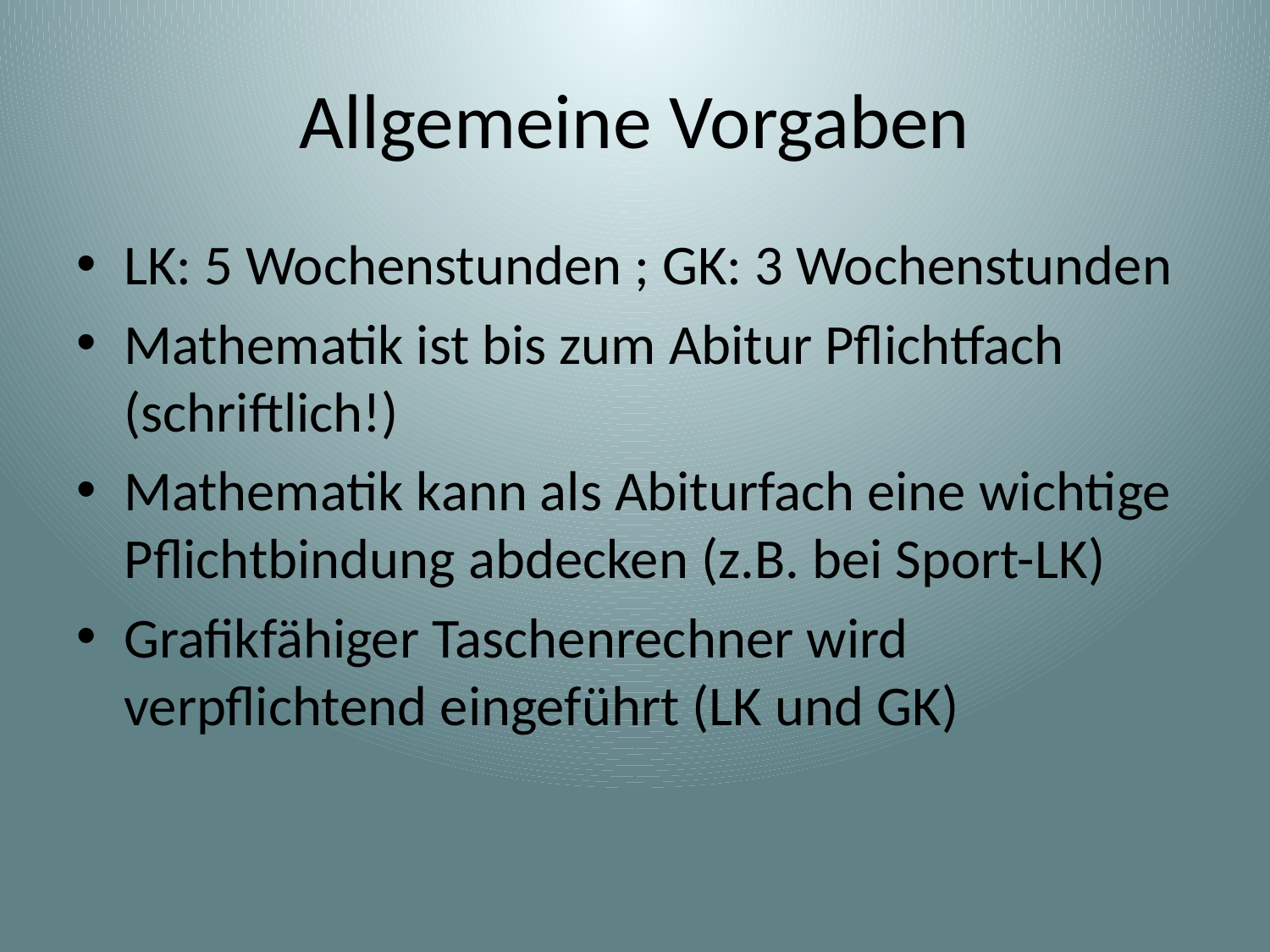

# Allgemeine Vorgaben
LK: 5 Wochenstunden ; GK: 3 Wochenstunden
Mathematik ist bis zum Abitur Pflichtfach (schriftlich!)
Mathematik kann als Abiturfach eine wichtige Pflichtbindung abdecken (z.B. bei Sport-LK)
Grafikfähiger Taschenrechner wird verpflichtend eingeführt (LK und GK)